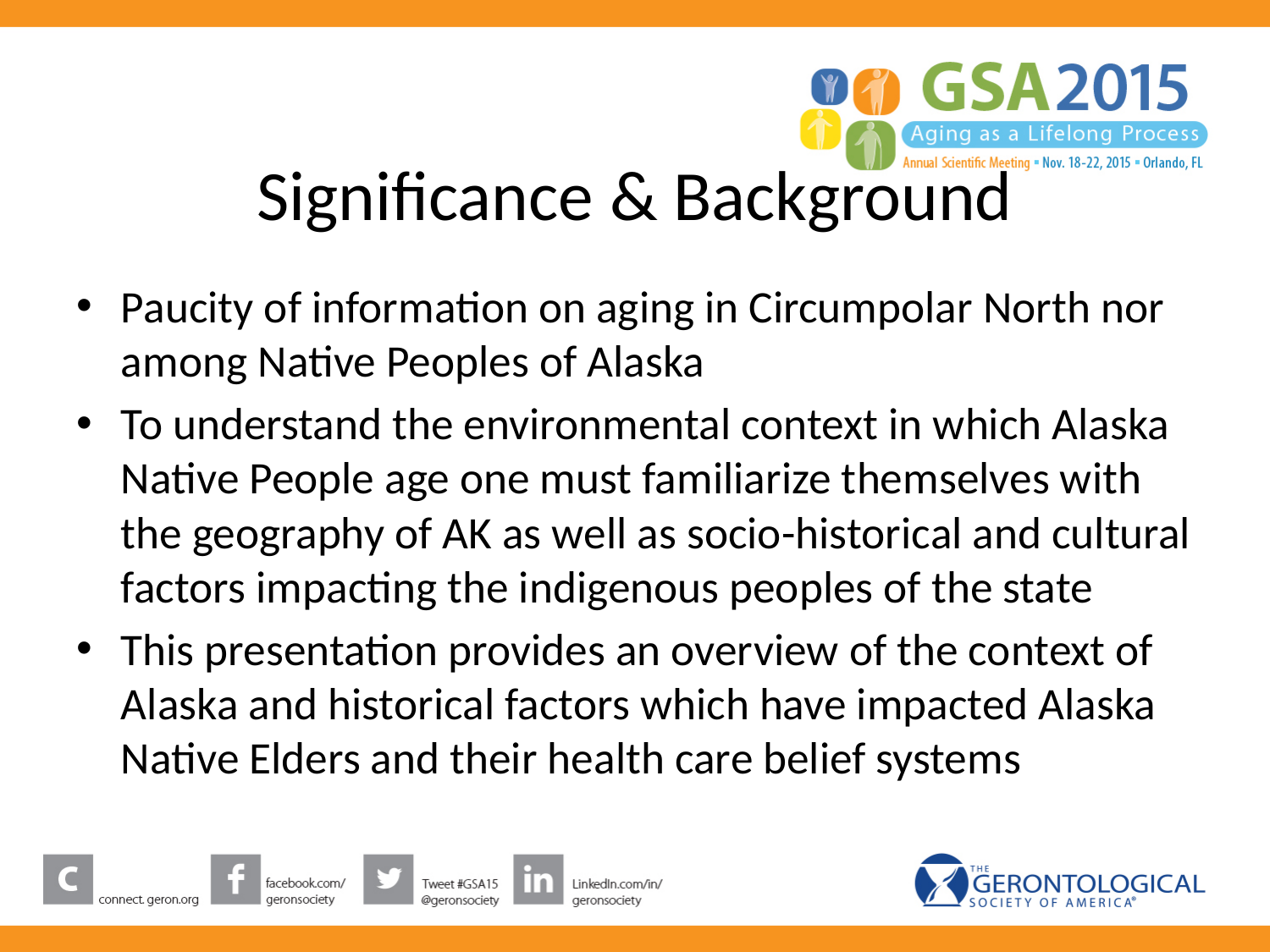

# Significance & Background
Paucity of information on aging in Circumpolar North nor among Native Peoples of Alaska
To understand the environmental context in which Alaska Native People age one must familiarize themselves with the geography of AK as well as socio-historical and cultural factors impacting the indigenous peoples of the state
This presentation provides an overview of the context of Alaska and historical factors which have impacted Alaska Native Elders and their health care belief systems